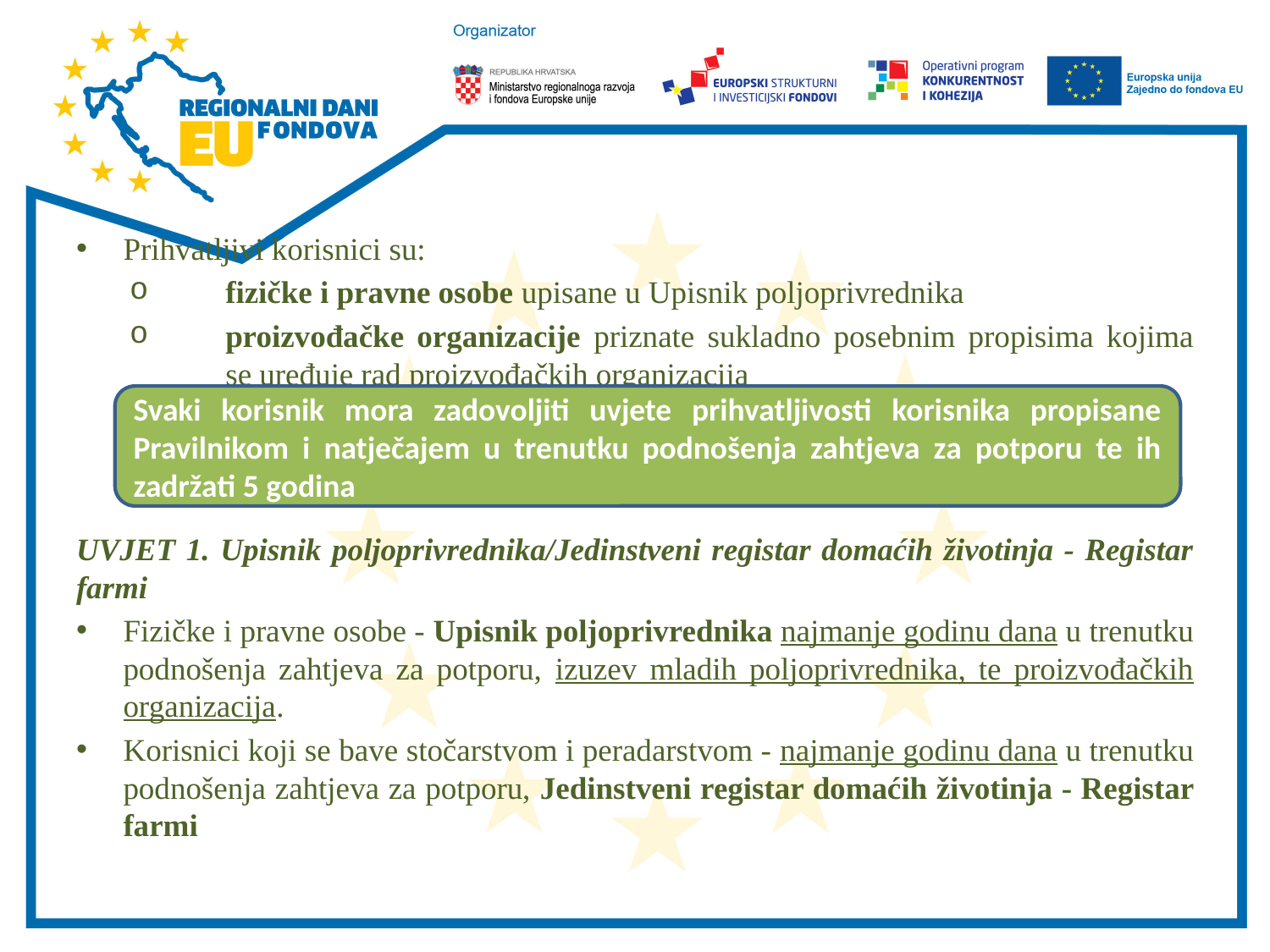

#
Prihvatljivi korisnici su:
fizičke i pravne osobe upisane u Upisnik poljoprivrednika
proizvođačke organizacije priznate sukladno posebnim propisima kojima se uređuje rad proizvođačkih organizacija

UVJET 1. Upisnik poljoprivrednika/Jedinstveni registar domaćih životinja - Registar farmi
Fizičke i pravne osobe - Upisnik poljoprivrednika najmanje godinu dana u trenutku podnošenja zahtjeva za potporu, izuzev mladih poljoprivrednika, te proizvođačkih organizacija.
Korisnici koji se bave stočarstvom i peradarstvom - najmanje godinu dana u trenutku podnošenja zahtjeva za potporu, Jedinstveni registar domaćih životinja - Registar farmi

Svaki korisnik mora zadovoljiti uvjete prihvatljivosti korisnika propisane Pravilnikom i natječajem u trenutku podnošenja zahtjeva za potporu te ih zadržati 5 godina